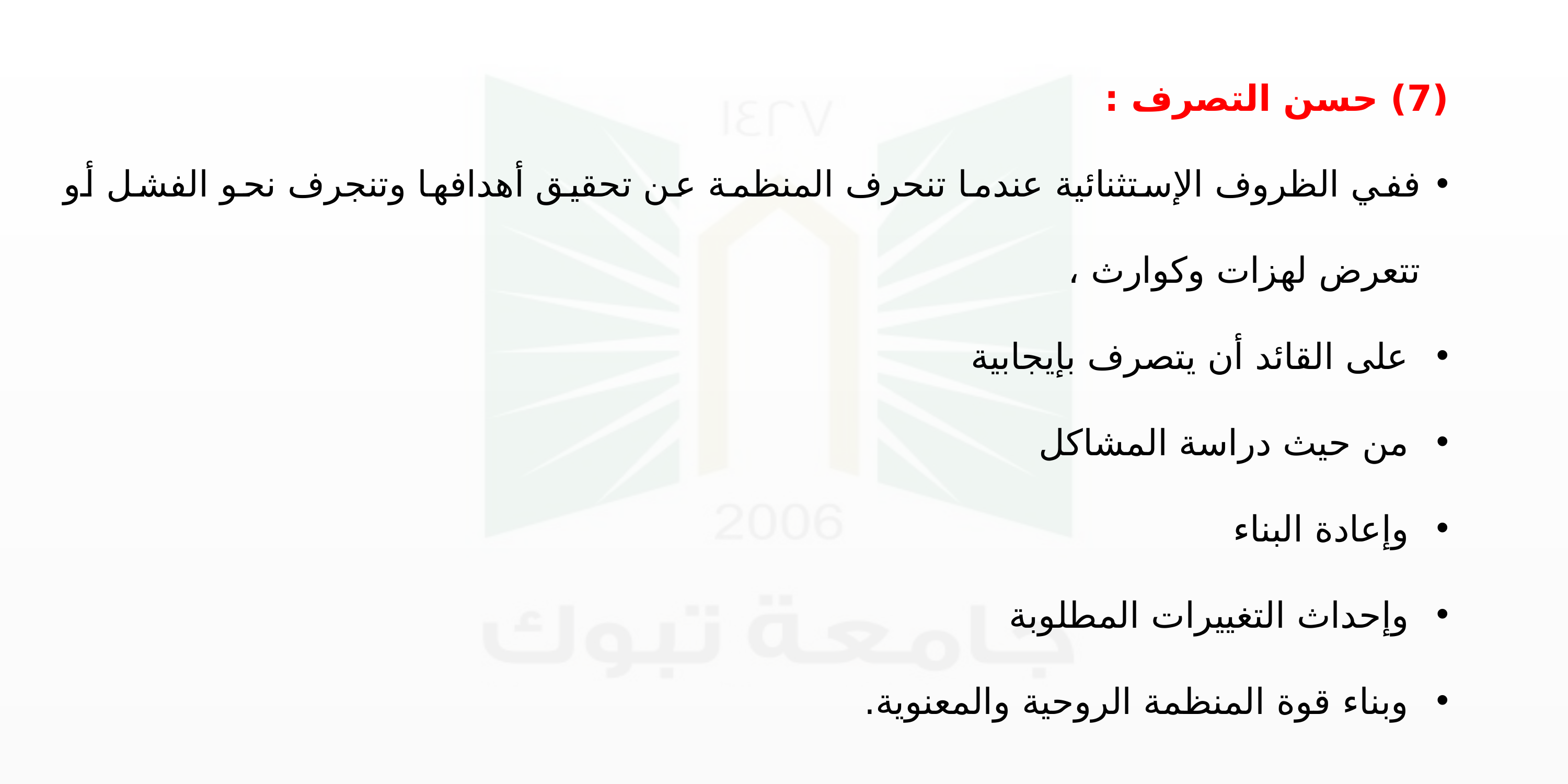

(7) حسن التصرف :
ففي الظروف الإستثنائية عندما تنحرف المنظمة عن تحقيق أهدافها وتنجرف نحو الفشل أو تتعرض لهزات وكوارث ،
 على القائد أن يتصرف بإيجابية
 من حيث دراسة المشاكل
 وإعادة البناء
 وإحداث التغييرات المطلوبة
 وبناء قوة المنظمة الروحية والمعنوية.